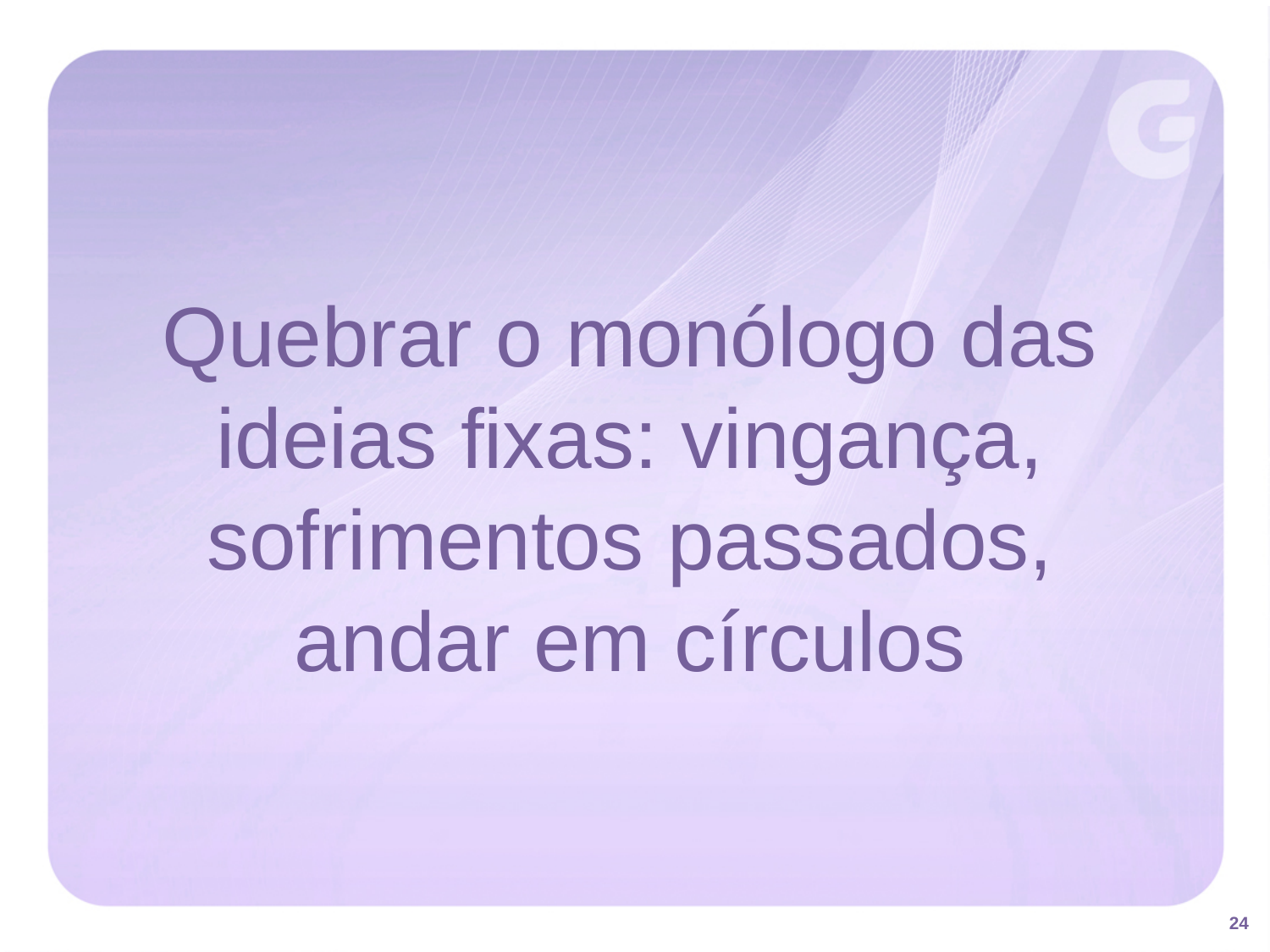

Quebrar o monólogo das ideias fixas: vingança, sofrimentos passados, andar em círculos
24